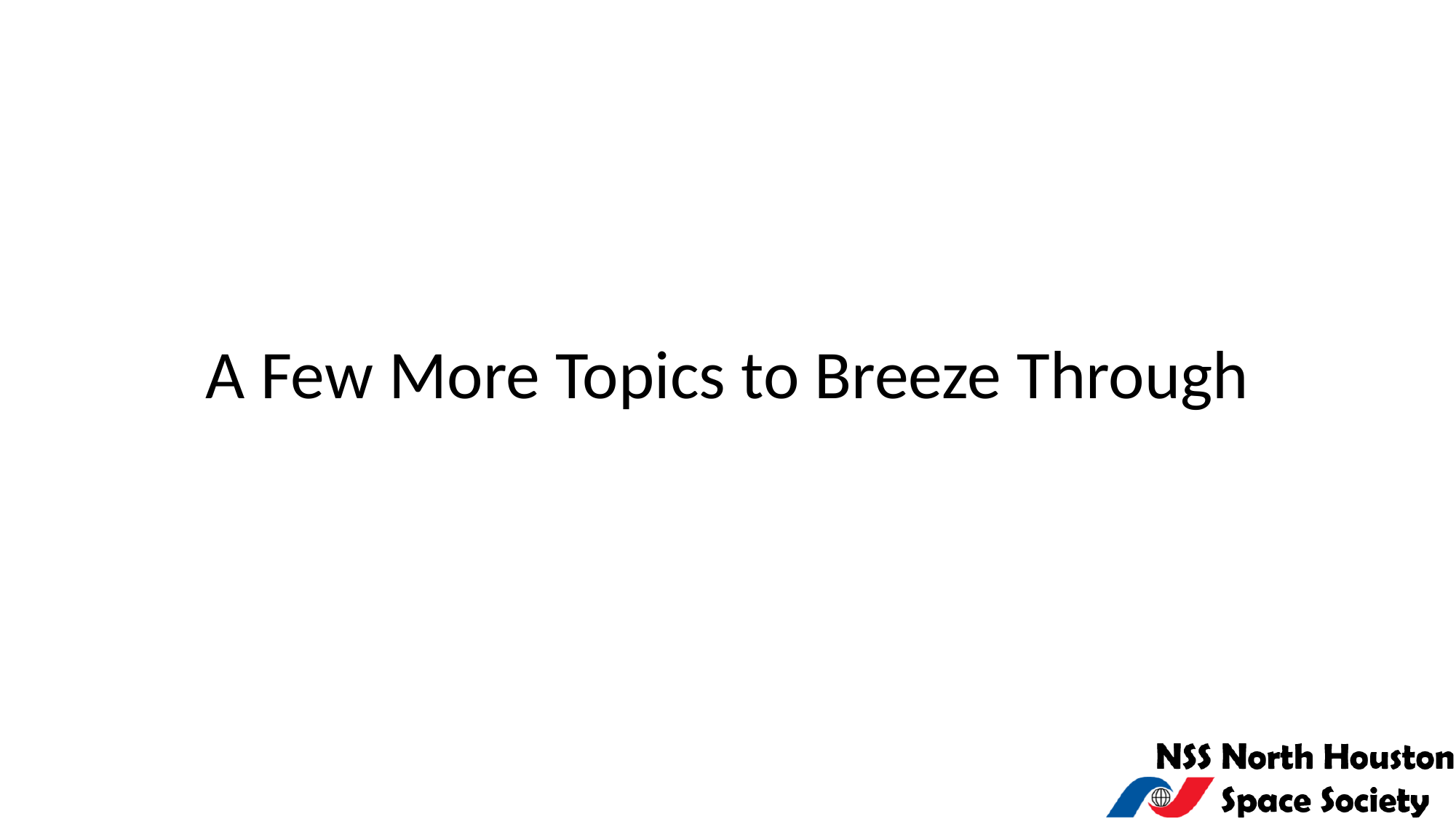

# A Few More Topics to Breeze Through